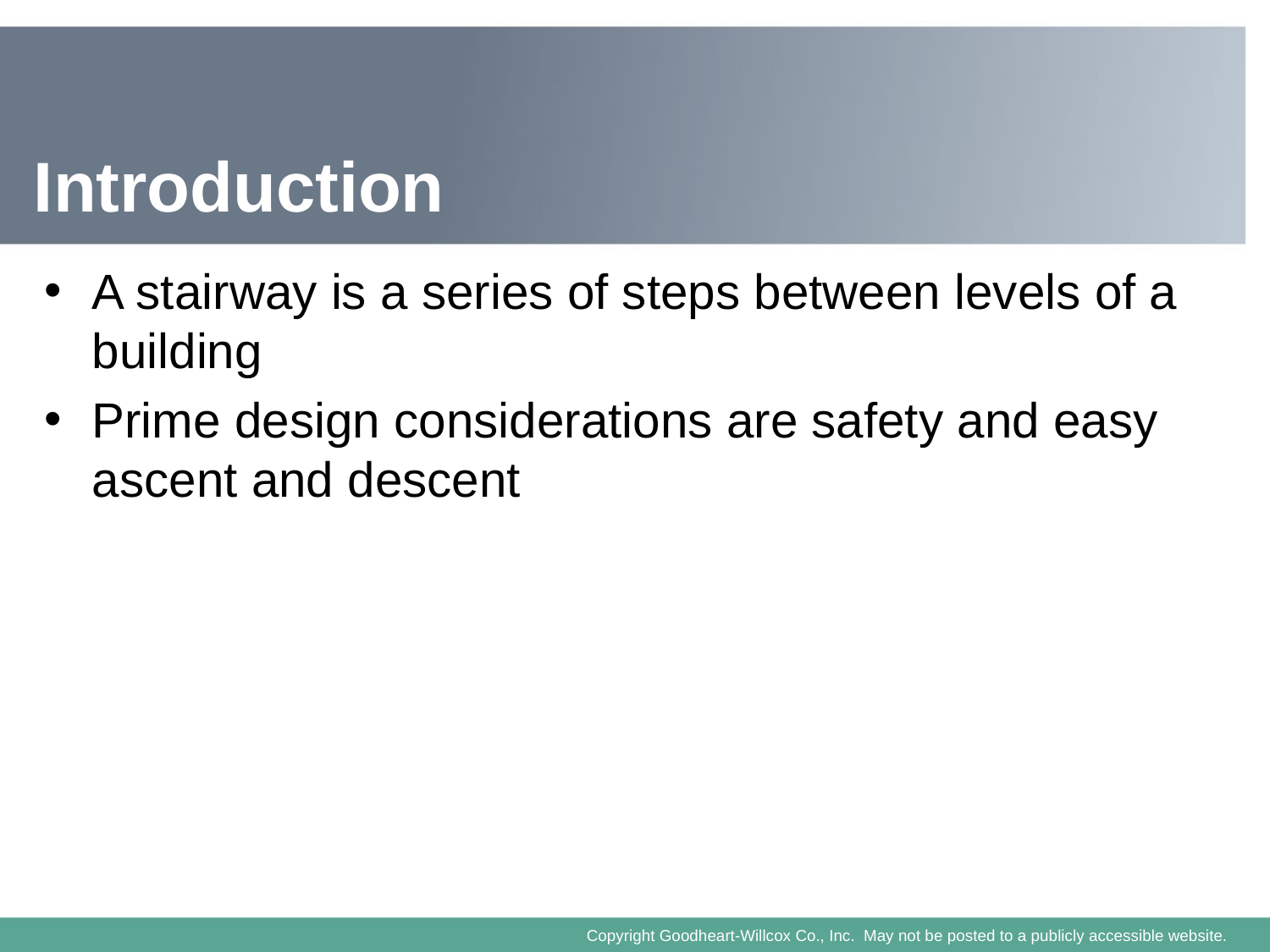

# Introduction
A stairway is a series of steps between levels of a building
Prime design considerations are safety and easy ascent and descent